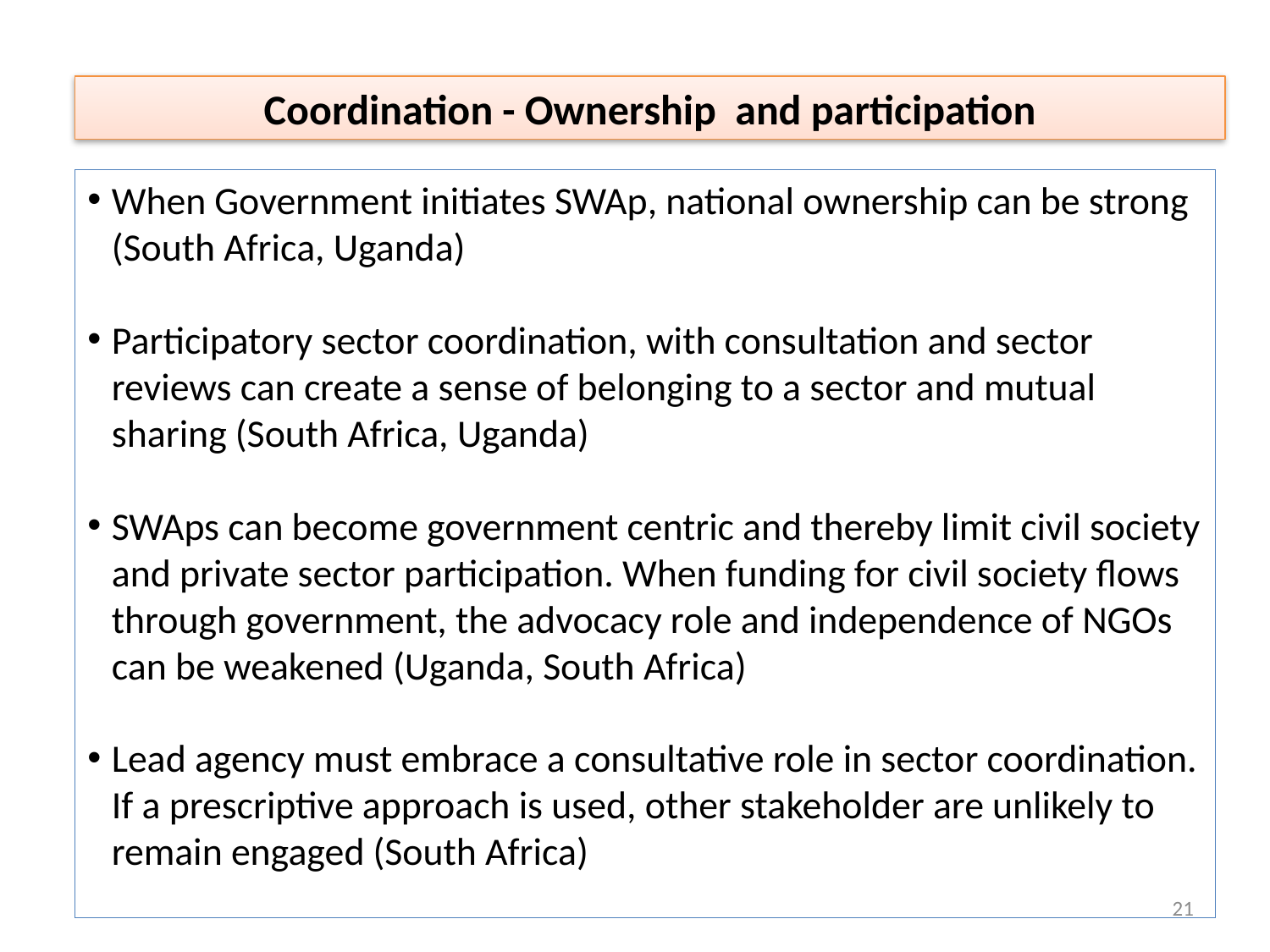

Coordination - Ownership  and participation
When Government initiates SWAp, national ownership can be strong (South Africa, Uganda)

Participatory sector coordination, with consultation and sector reviews can create a sense of belonging to a sector and mutual sharing (South Africa, Uganda)

SWAps can become government centric and thereby limit civil society and private sector participation. When funding for civil society flows through government, the advocacy role and independence of NGOs can be weakened (Uganda, South Africa)

Lead agency must embrace a consultative role in sector coordination. If a prescriptive approach is used, other stakeholder are unlikely to remain engaged (South Africa)

21